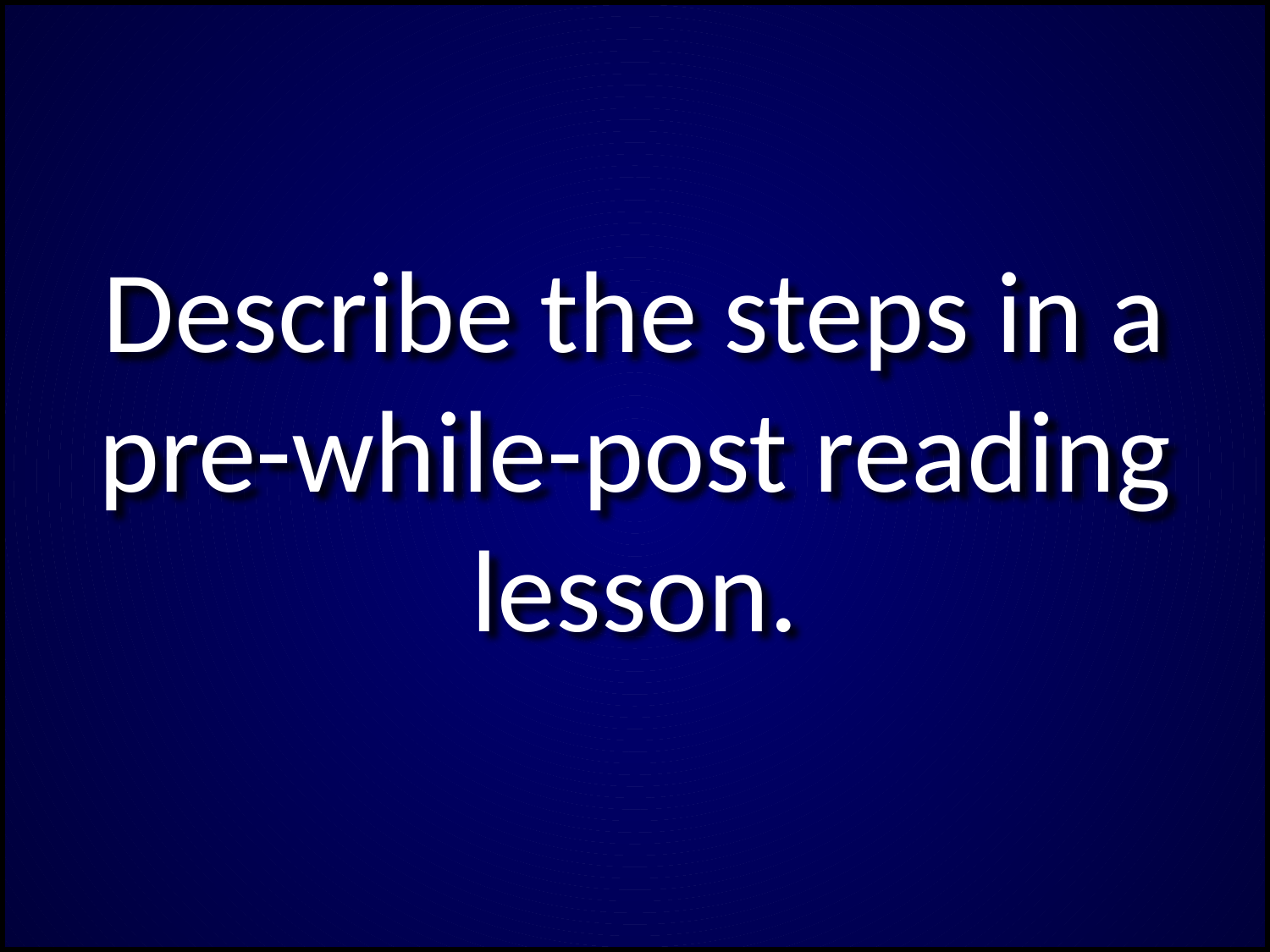

Describe the steps in a pre-while-post reading lesson.